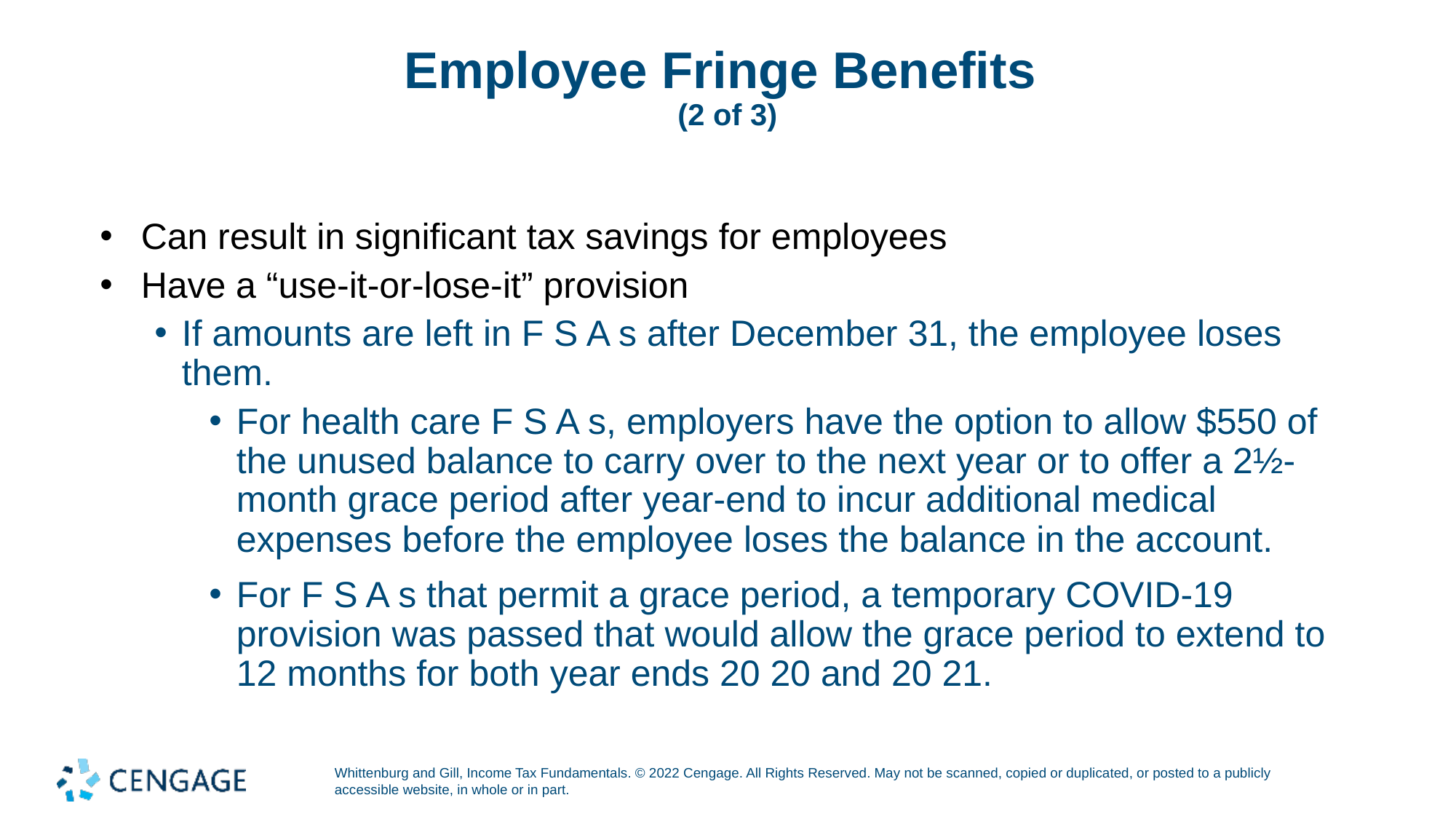

# Employee Fringe Benefits (2 of 3)
Can result in significant tax savings for employees
Have a “use-it-or-lose-it” provision
If amounts are left in F S A s after December 31, the employee loses them.
For health care F S A s, employers have the option to allow $550 of the unused balance to carry over to the next year or to offer a 2½-month grace period after year-end to incur additional medical expenses before the employee loses the balance in the account.
For F S A s that permit a grace period, a temporary COVID-19 provision was passed that would allow the grace period to extend to 12 months for both year ends 20 20 and 20 21.